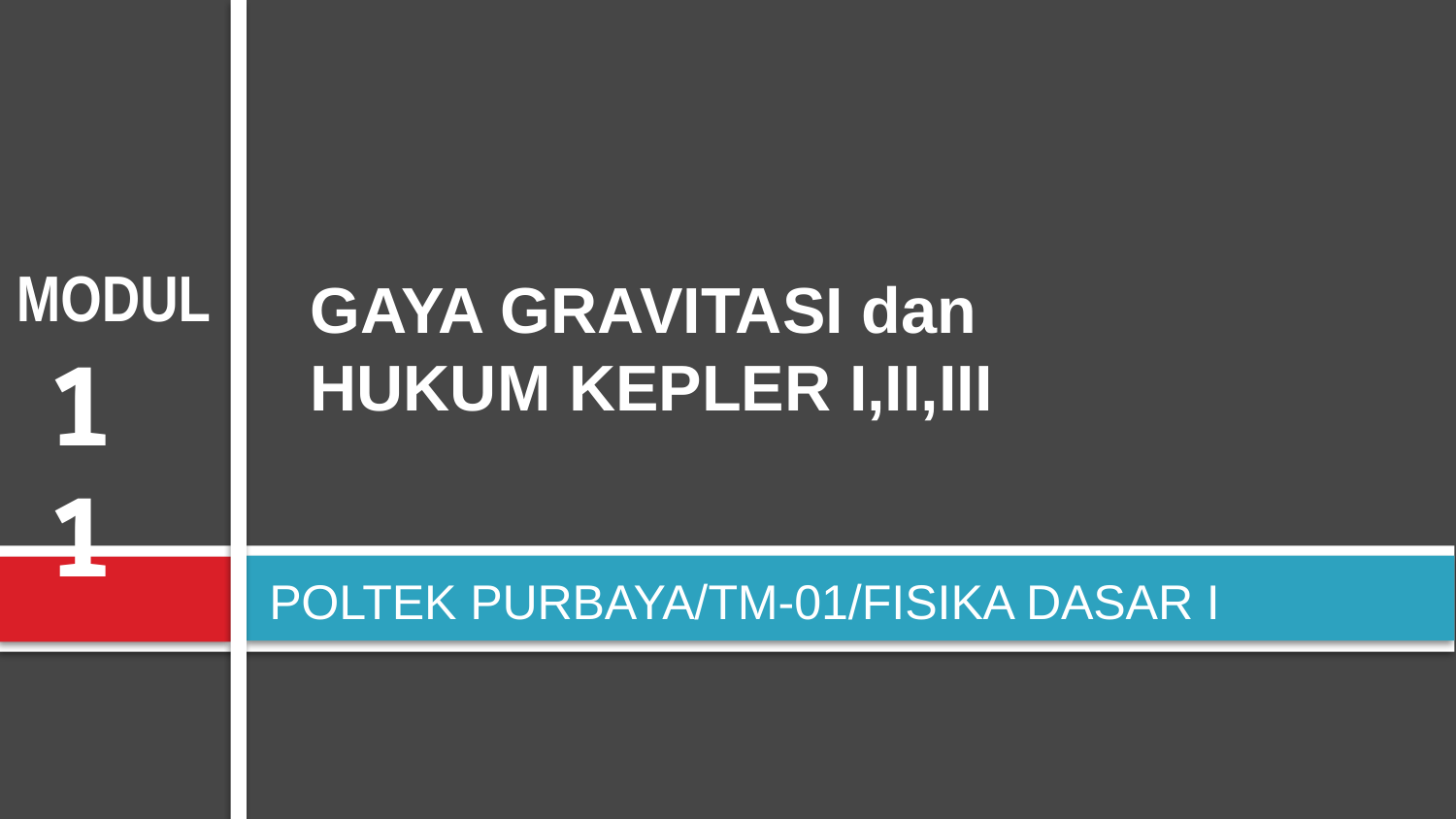

MODUL
GAYA GRAVITASI dan
HUKUM KEPLER I,II,III
11
# POLTEK PURBAYA/TM-01/FISIKA DASAR I